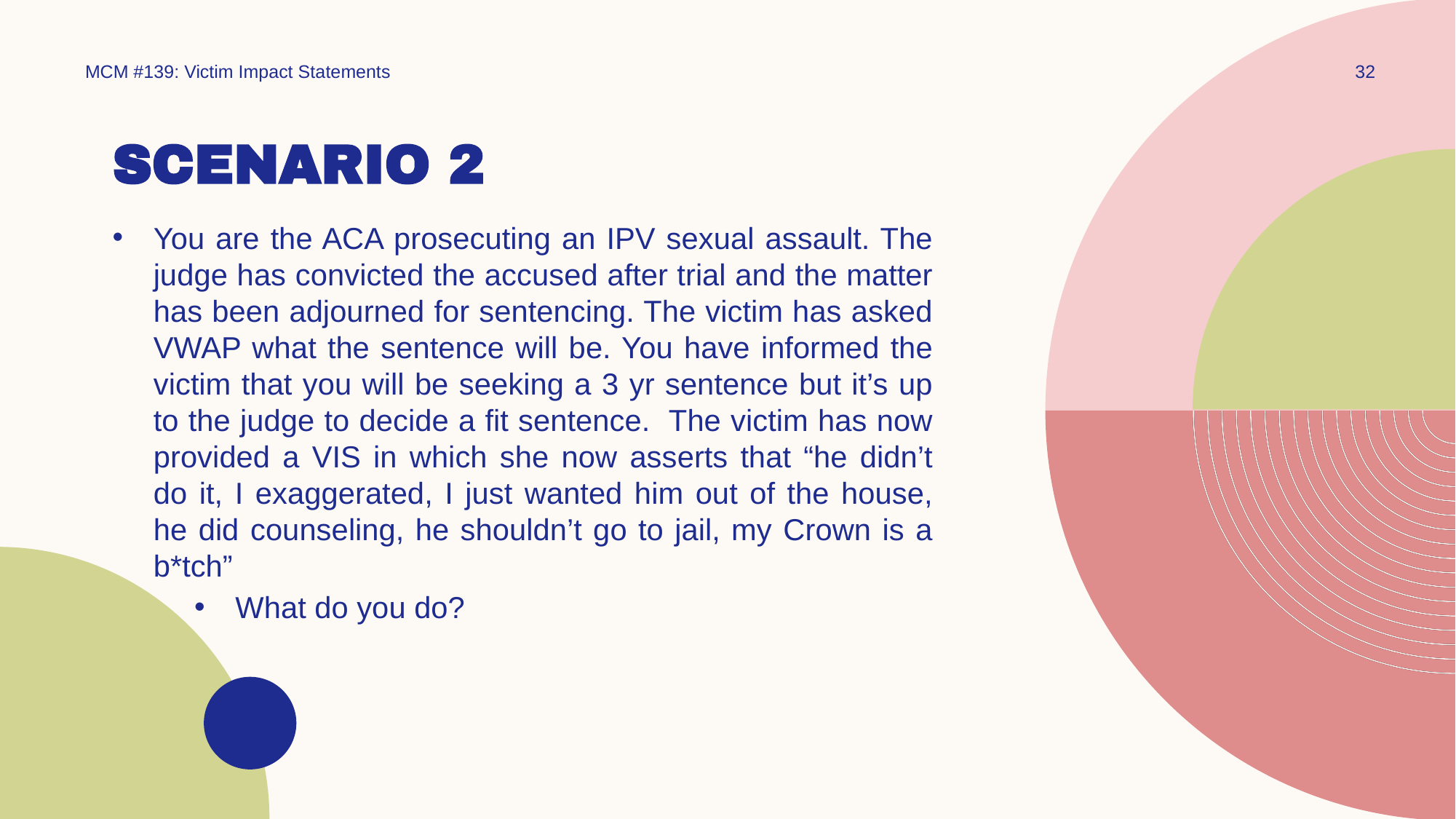

MCM #139: Victim Impact Statements
32
# Scenario 2
You are the ACA prosecuting an IPV sexual assault. The judge has convicted the accused after trial and the matter has been adjourned for sentencing. The victim has asked VWAP what the sentence will be. You have informed the victim that you will be seeking a 3 yr sentence but it’s up to the judge to decide a fit sentence.  The victim has now provided a VIS in which she now asserts that “he didn’t do it, I exaggerated, I just wanted him out of the house, he did counseling, he shouldn’t go to jail, my Crown is a b*tch”
What do you do?